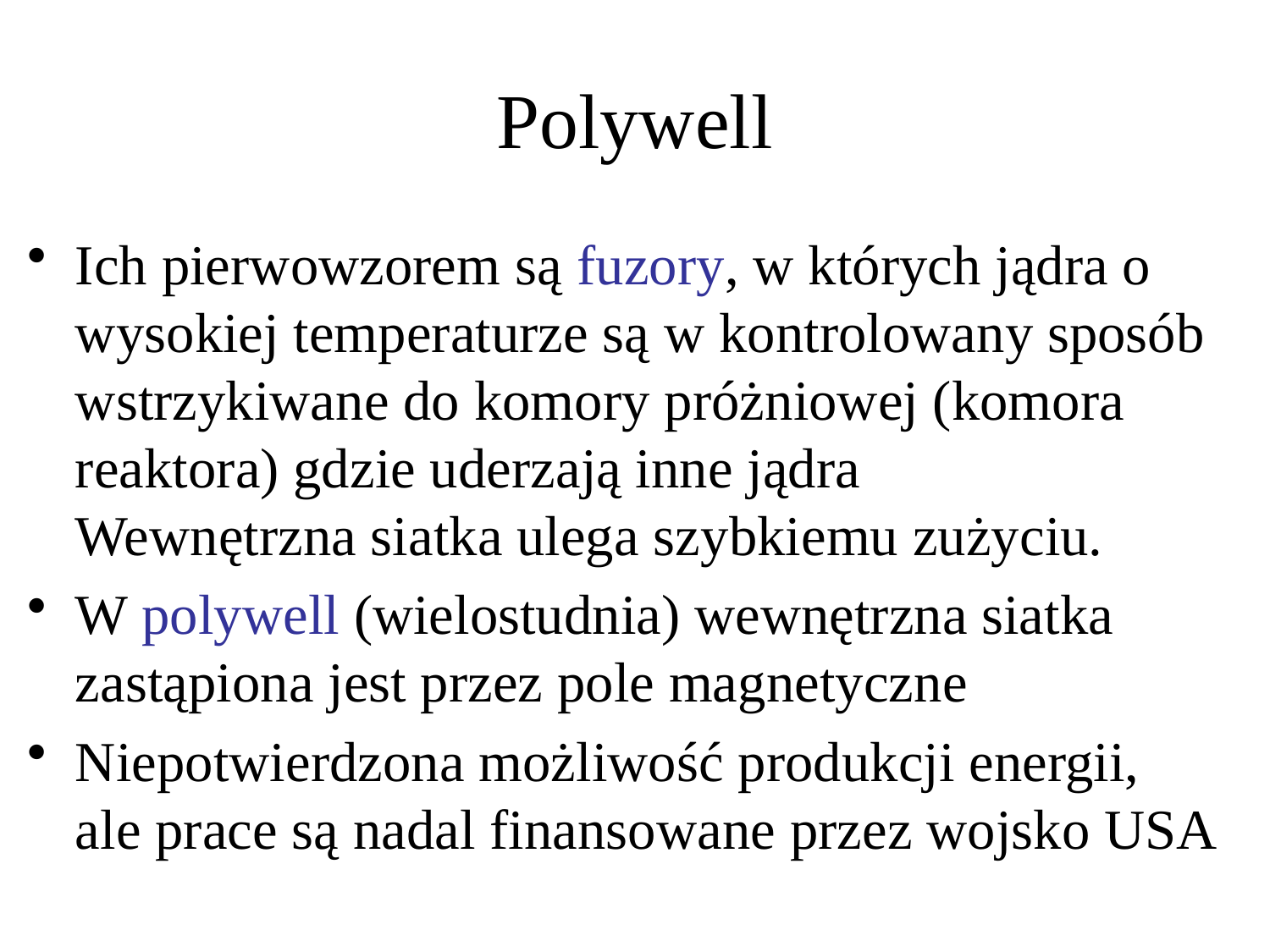

# Polywell
Ich pierwowzorem są fuzory, w których jądra o wysokiej temperaturze są w kontrolowany sposób wstrzykiwane do komory próżniowej (komora reaktora) gdzie uderzają inne jądra
Wewnętrzna siatka ulega szybkiemu zużyciu.
W polywell (wielostudnia) wewnętrzna siatka zastąpiona jest przez pole magnetyczne
Niepotwierdzona możliwość produkcji energii,
ale prace są nadal finansowane przez wojsko USA